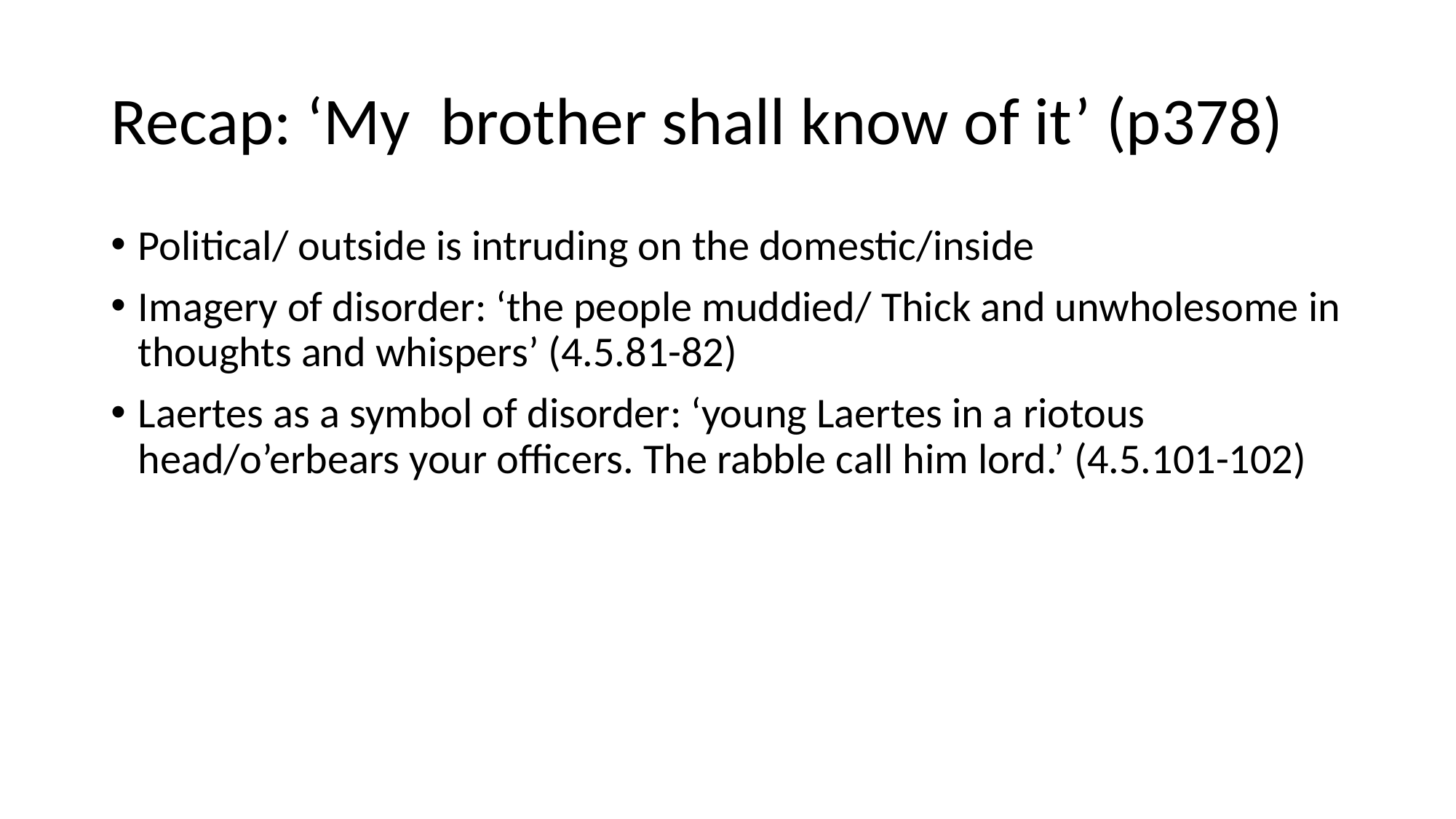

# Recap: ‘My  brother shall know of it’ (p378)
Political/ outside is intruding on the domestic/inside
Imagery of disorder: ‘the people muddied/ Thick and unwholesome in thoughts and whispers’ (4.5.81-82)
Laertes as a symbol of disorder: ‘young Laertes in a riotous head/o’erbears your officers. The rabble call him lord.’ (4.5.101-102)